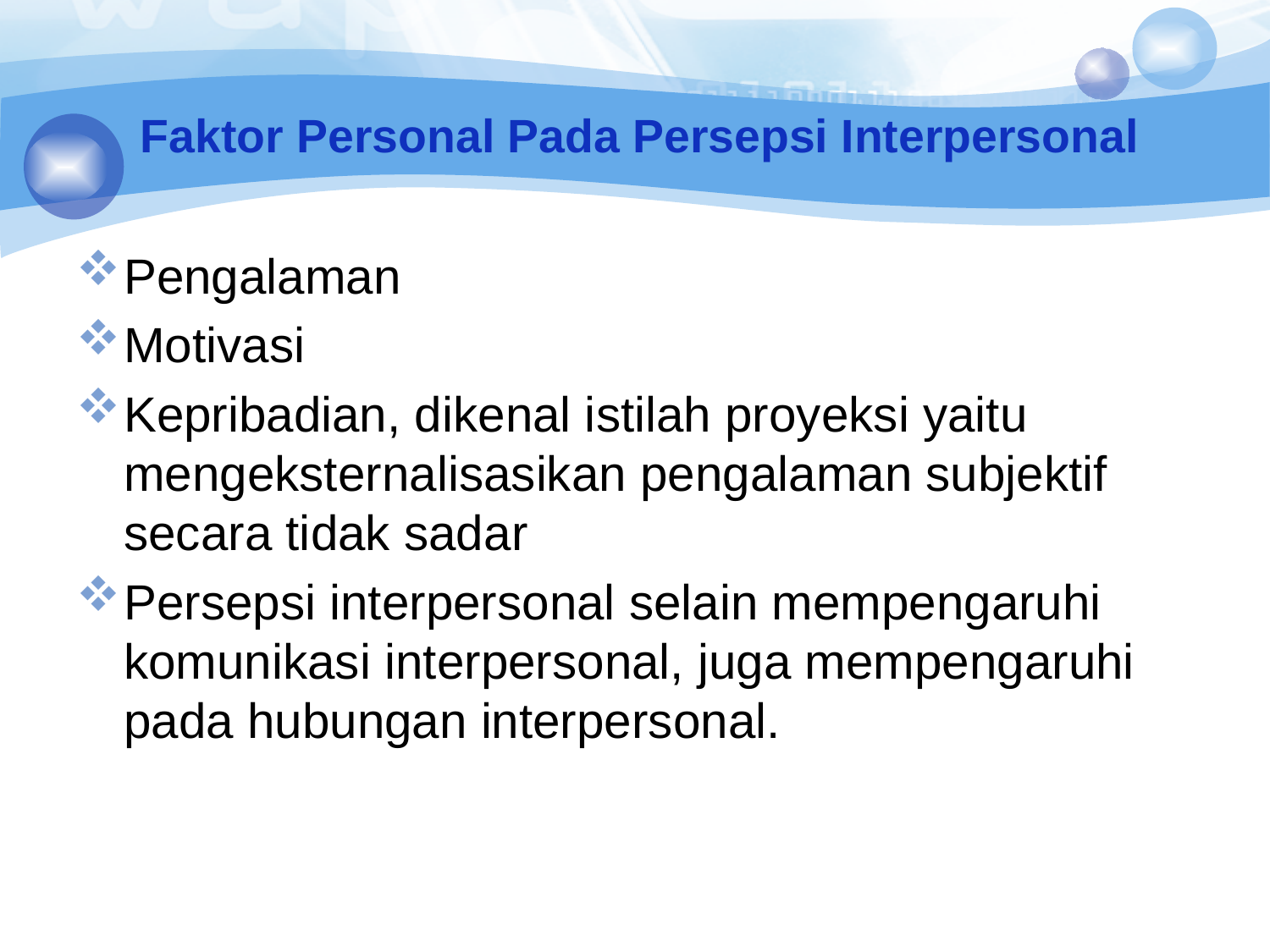

# Faktor Personal Pada Persepsi Interpersonal
Pengalaman
Motivasi
Kepribadian, dikenal istilah proyeksi yaitu mengeksternalisasikan pengalaman subjektif secara tidak sadar
Persepsi interpersonal selain mempengaruhi komunikasi interpersonal, juga mempengaruhi pada hubungan interpersonal.